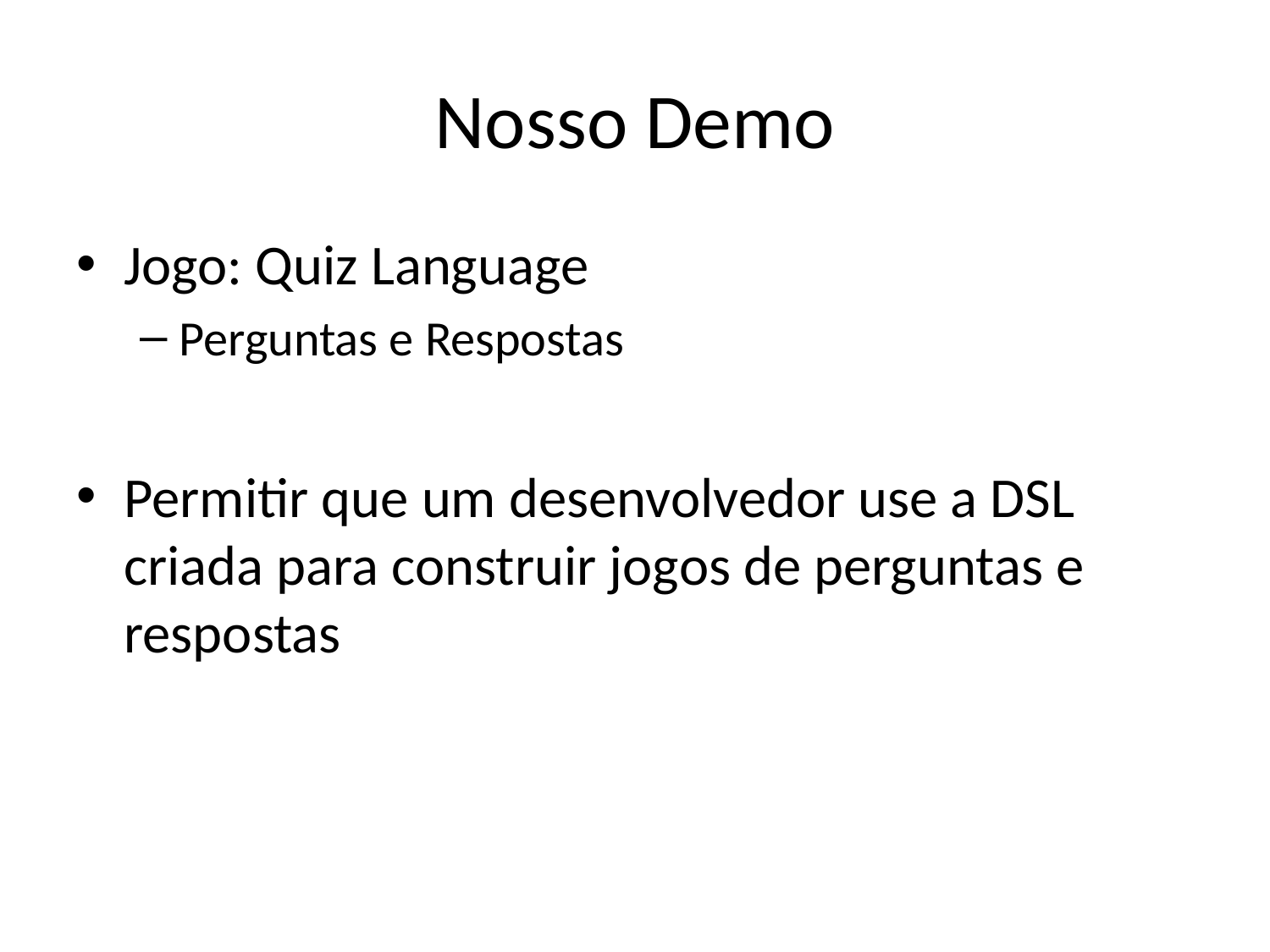

# Nosso Demo
Jogo: Quiz Language
Perguntas e Respostas

Permitir que um desenvolvedor use a DSL criada para construir jogos de perguntas e respostas